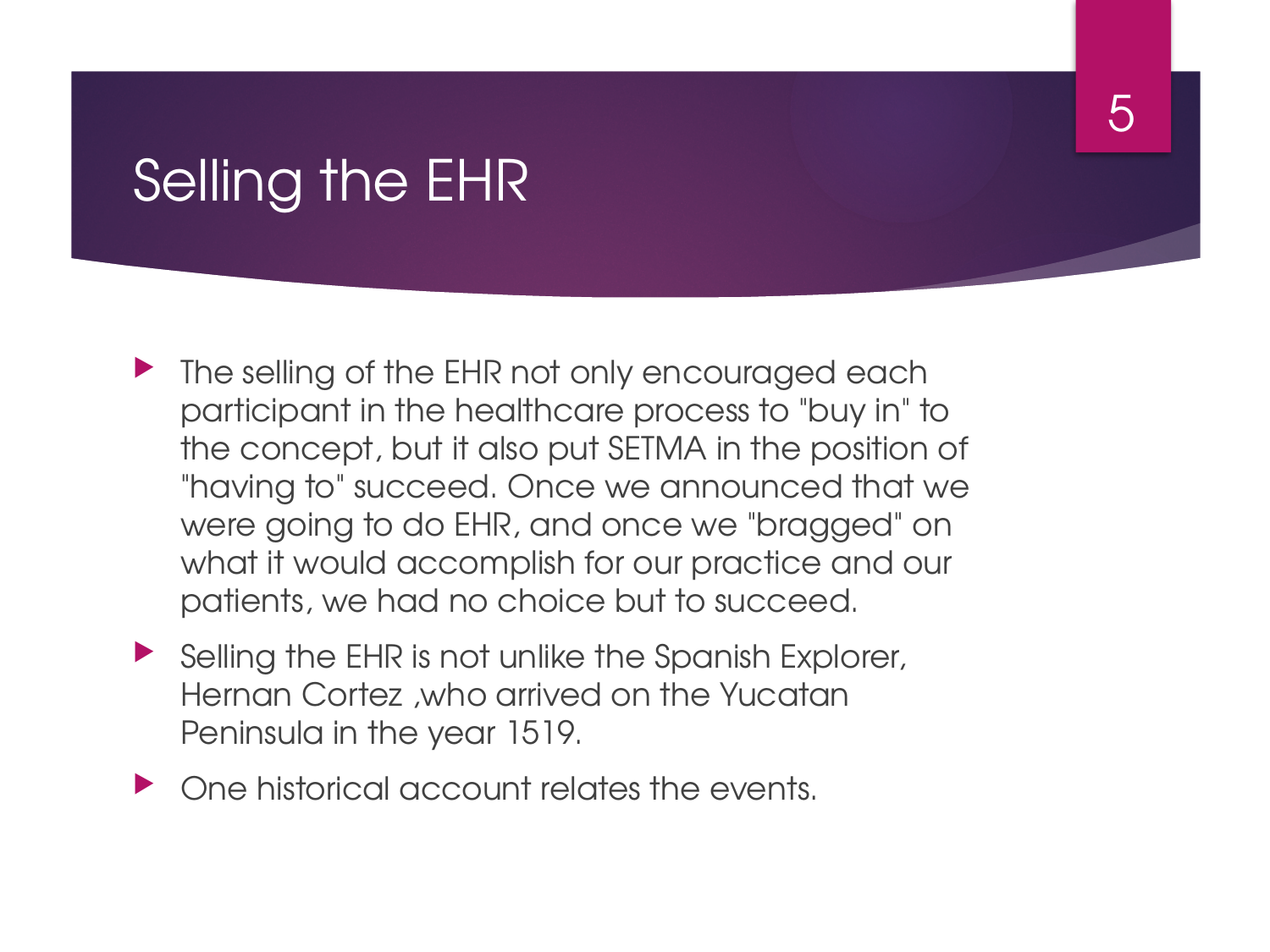

5
# Selling the EHR
The selling of the EHR not only encouraged each participant in the healthcare process to "buy in" to the concept, but it also put SETMA in the position of "having to" succeed. Once we announced that we were going to do EHR, and once we "bragged" on what it would accomplish for our practice and our patients, we had no choice but to succeed.
Selling the EHR is not unlike the Spanish Explorer, Hernan Cortez ,who arrived on the Yucatan Peninsula in the year 1519.
One historical account relates the events.